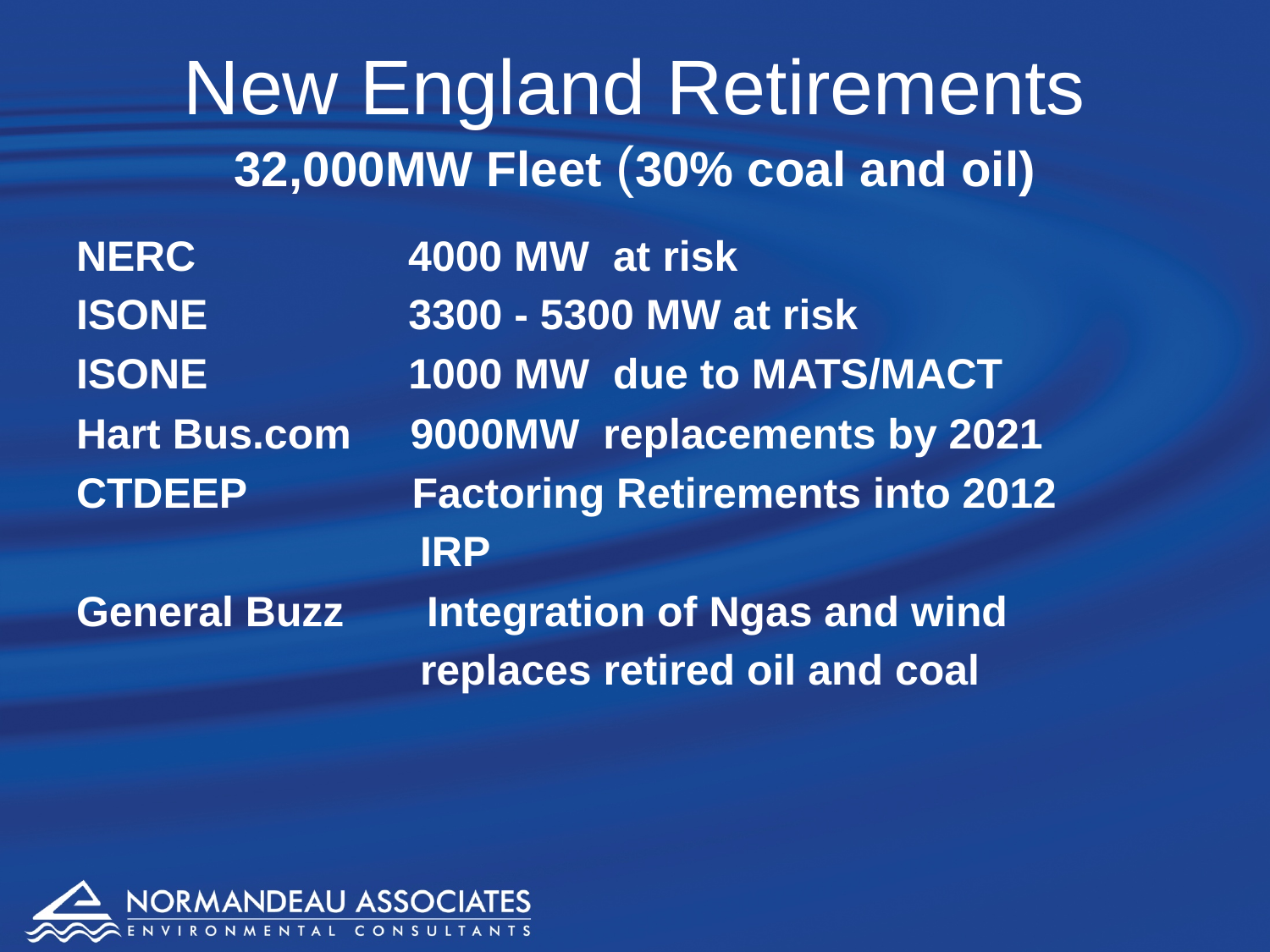

# New England Retirements 32,000MW Fleet (30% coal and oil)
NERC                  4000 MW  at risk
ISONE                 3300 - 5300 MW at risk
ISONE                 1000 MW  due to MATS/MACT
Hart Bus.com     9000MW  replacements by 2021
CTDEEP              Factoring Retirements into 2012
                             IRP
General Buzz       Integration of Ngas and wind
                             replaces retired oil and coal